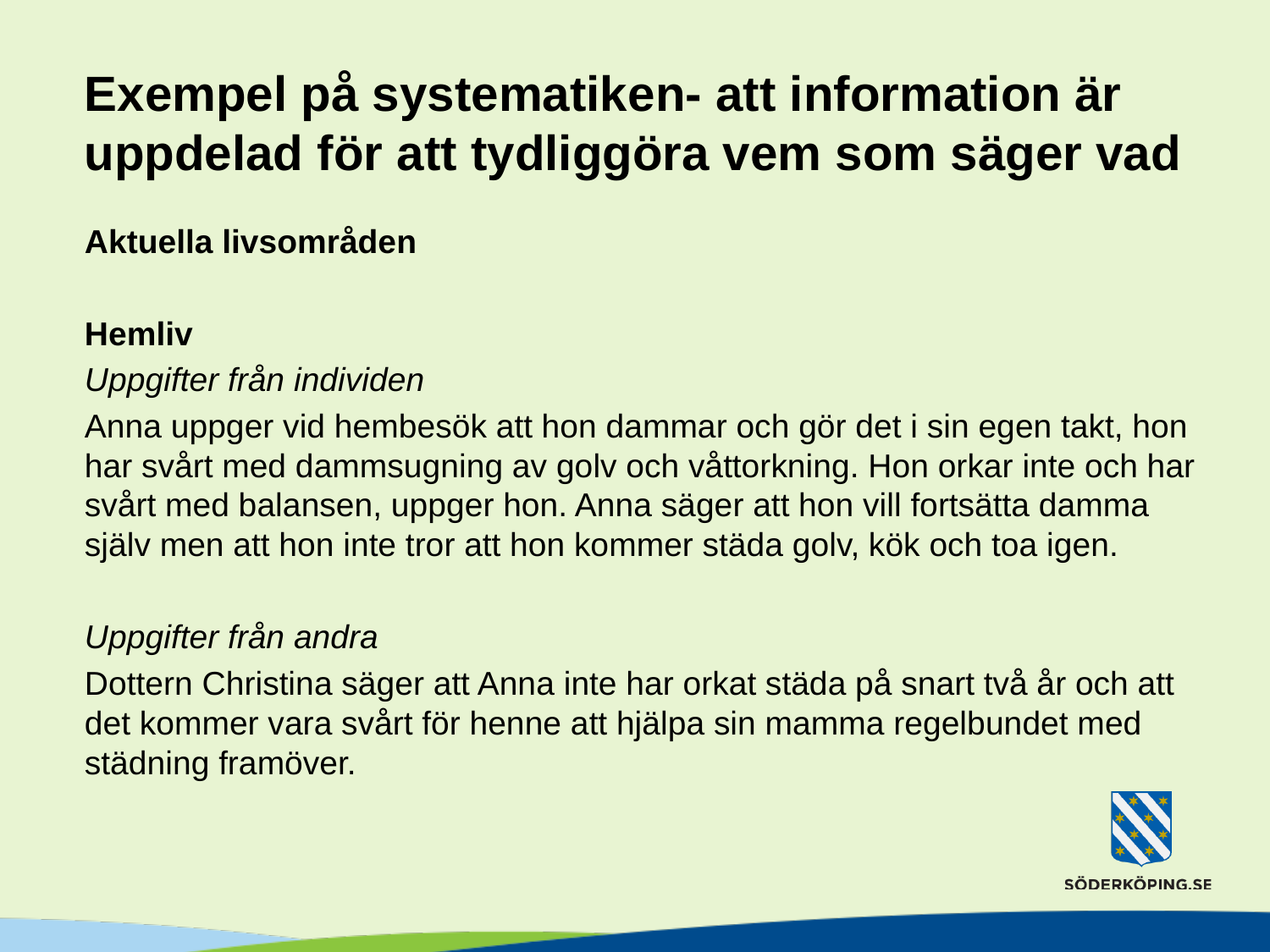

# Exempel på systematiken- att information är uppdelad för att tydliggöra vem som säger vad
Aktuella livsområden

Hemliv
Uppgifter från individen
Anna uppger vid hembesök att hon dammar och gör det i sin egen takt, hon har svårt med dammsugning av golv och våttorkning. Hon orkar inte och har svårt med balansen, uppger hon. Anna säger att hon vill fortsätta damma själv men att hon inte tror att hon kommer städa golv, kök och toa igen.

Uppgifter från andra
Dottern Christina säger att Anna inte har orkat städa på snart två år och att det kommer vara svårt för henne att hjälpa sin mamma regelbundet med städning framöver.